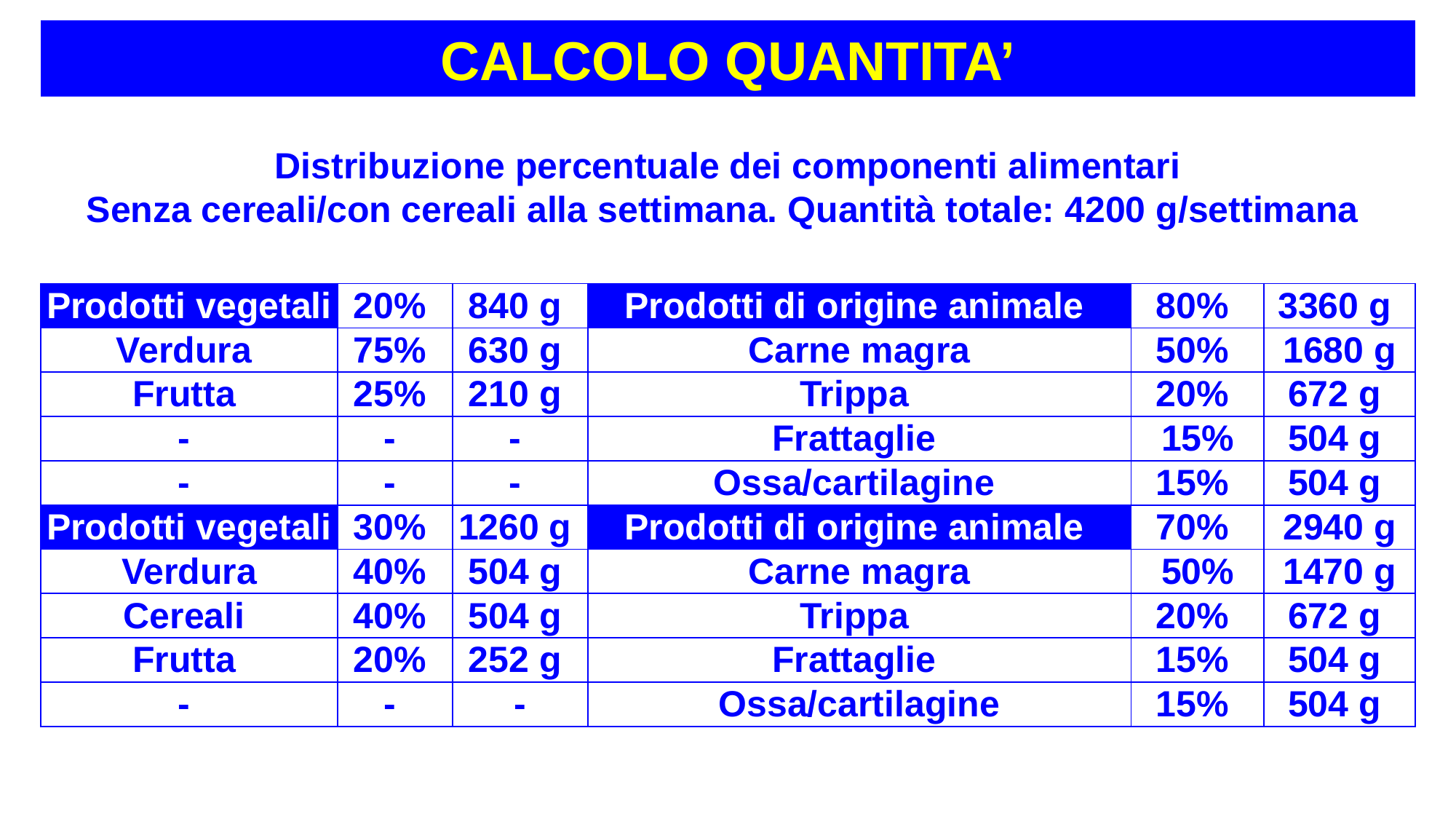

CALCOLO QUANTITA’
Distribuzione percentuale dei componenti alimentari
Senza cereali/con cereali alla settimana. Quantità totale: 4200 g/settimana
| Prodotti vegetali | 20% | 840 g | Prodotti di origine animale | 80% | 3360 g |
| --- | --- | --- | --- | --- | --- |
| Verdura | 75% | 630 g | Carne magra | 50% | 1680 g |
| Frutta | 25% | 210 g | Trippa | 20% | 672 g |
| - | - | - | Frattaglie | 15% | 504 g |
| - | - | - | Ossa/cartilagine | 15% | 504 g |
| Prodotti vegetali | 30% | 1260 g | Prodotti di origine animale | 70% | 2940 g |
| Verdura | 40% | 504 g | Carne magra | 50% | 1470 g |
| Cereali | 40% | 504 g | Trippa | 20% | 672 g |
| Frutta | 20% | 252 g | Frattaglie | 15% | 504 g |
| - | - | - | Ossa/cartilagine | 15% | 504 g |